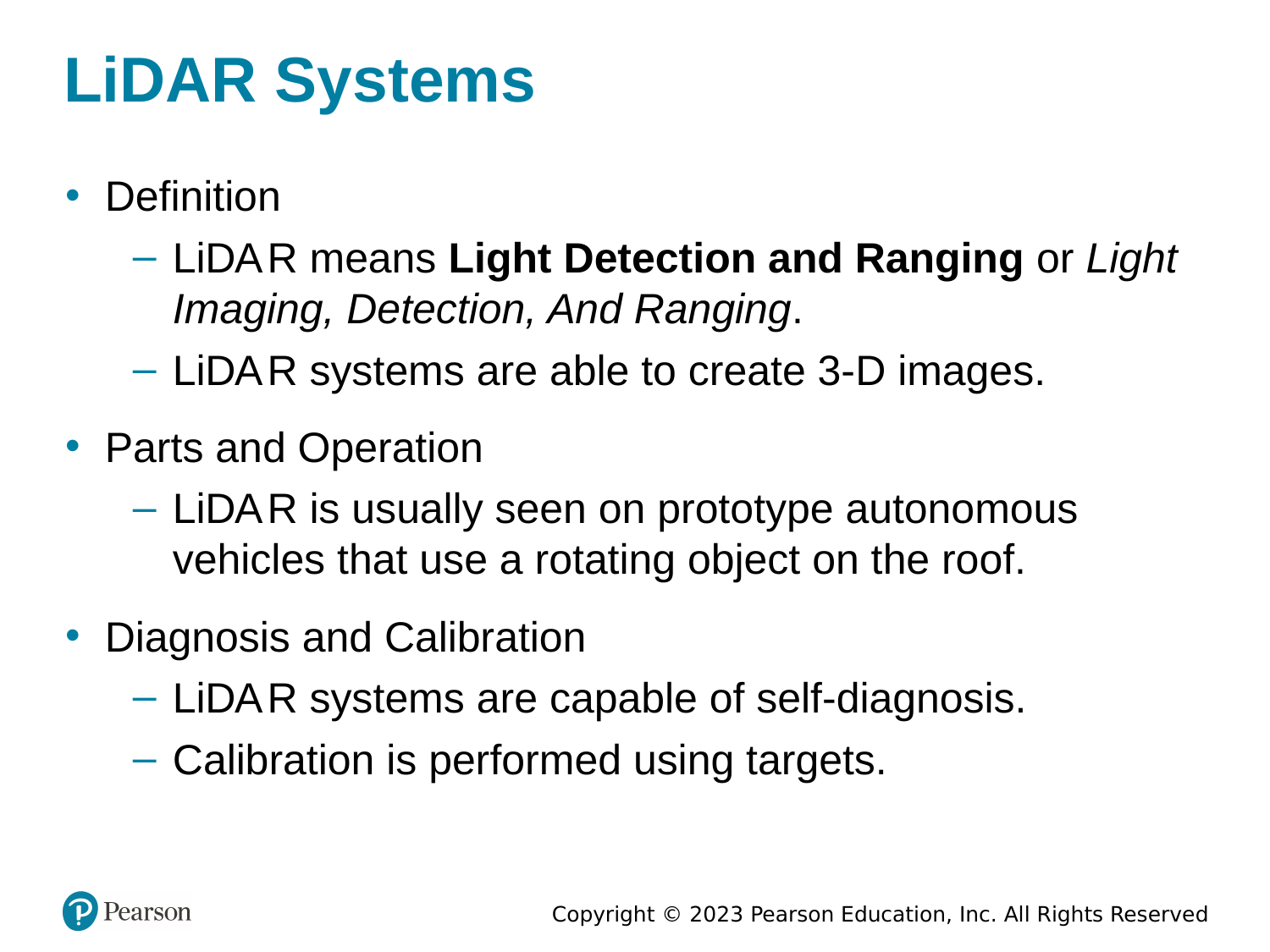

# LiDAR Systems
Definition
LiD A R means Light Detection and Ranging or Light Imaging, Detection, And Ranging.
LiD A R systems are able to create 3-D images.
Parts and Operation
LiD A R is usually seen on prototype autonomous vehicles that use a rotating object on the roof.
Diagnosis and Calibration
LiD A R systems are capable of self-diagnosis.
Calibration is performed using targets.